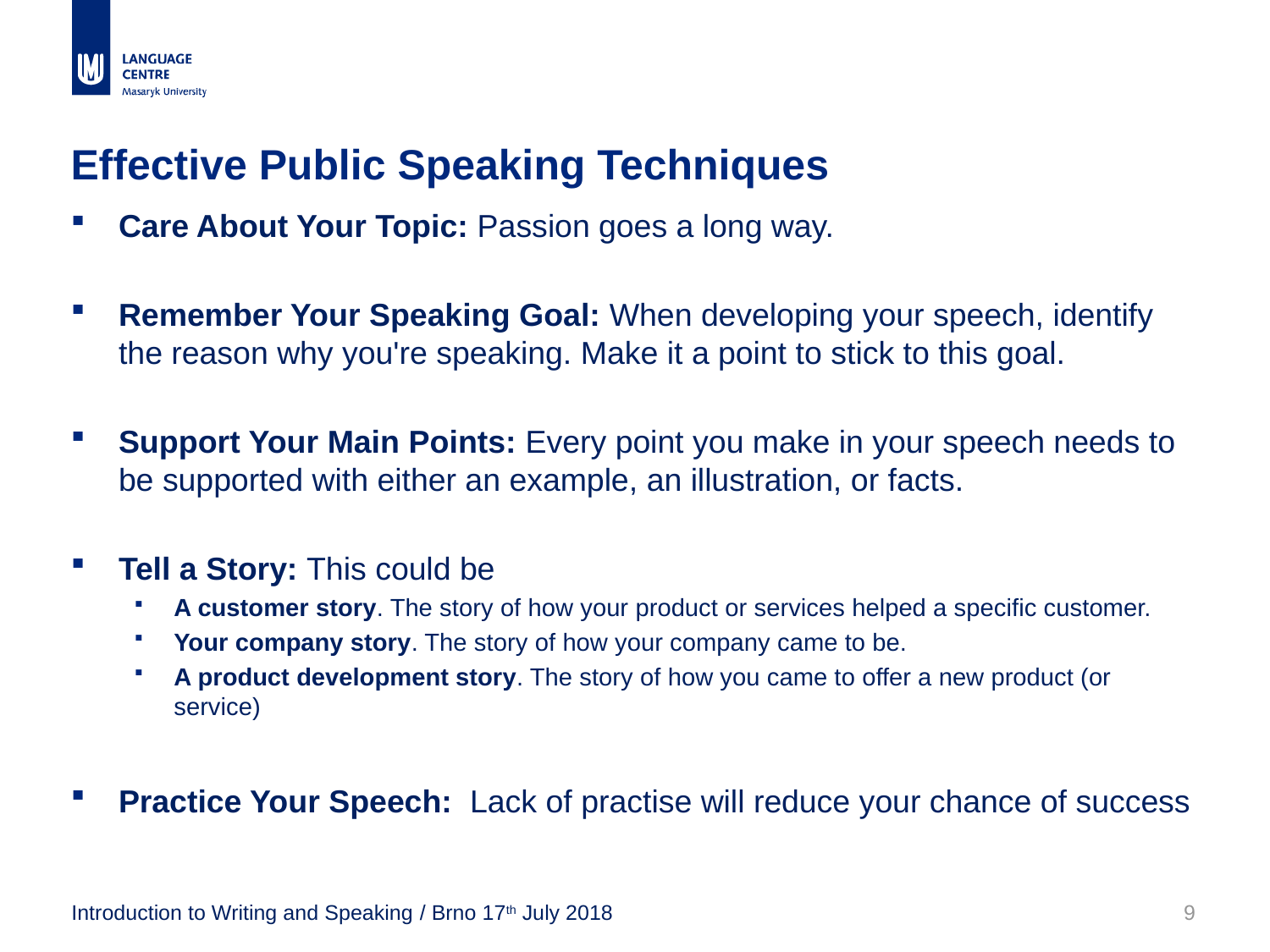

# Effective Public Speaking Techniques
Care About Your Topic: Passion goes a long way.

Remember Your Speaking Goal: When developing your speech, identify the reason why you're speaking. Make it a point to stick to this goal.

Support Your Main Points: Every point you make in your speech needs to be supported with either an example, an illustration, or facts.

Tell a Story: This could be
A customer story. The story of how your product or services helped a specific customer.
Your company story. The story of how your company came to be.
A product development story. The story of how you came to offer a new product (or service)

Practice Your Speech:  Lack of practise will reduce your chance of success
Introduction to Writing and Speaking / Brno 17th July 2018
9